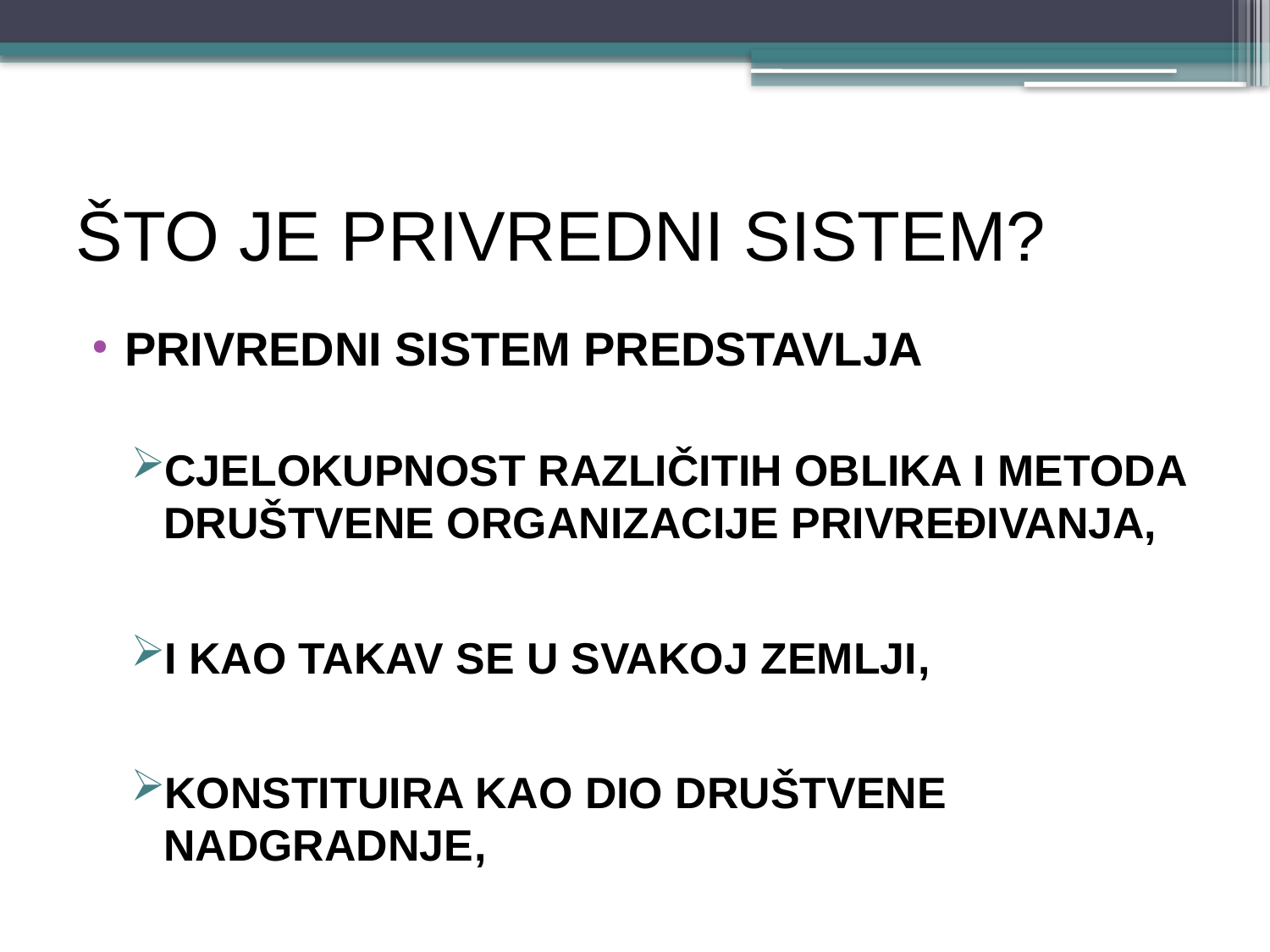

# ŠTO JE PRIVREDNI SISTEM?
PRIVREDNI SISTEM PREDSTAVLJA

CJELOKUPNOST RAZLIČITIH OBLIKA I METODA DRUŠTVENE ORGANIZACIJE PRIVREĐIVANJA,

I KAO TAKAV SE U SVAKOJ ZEMLJI,

KONSTITUIRA KAO DIO DRUŠTVENE NADGRADNJE,